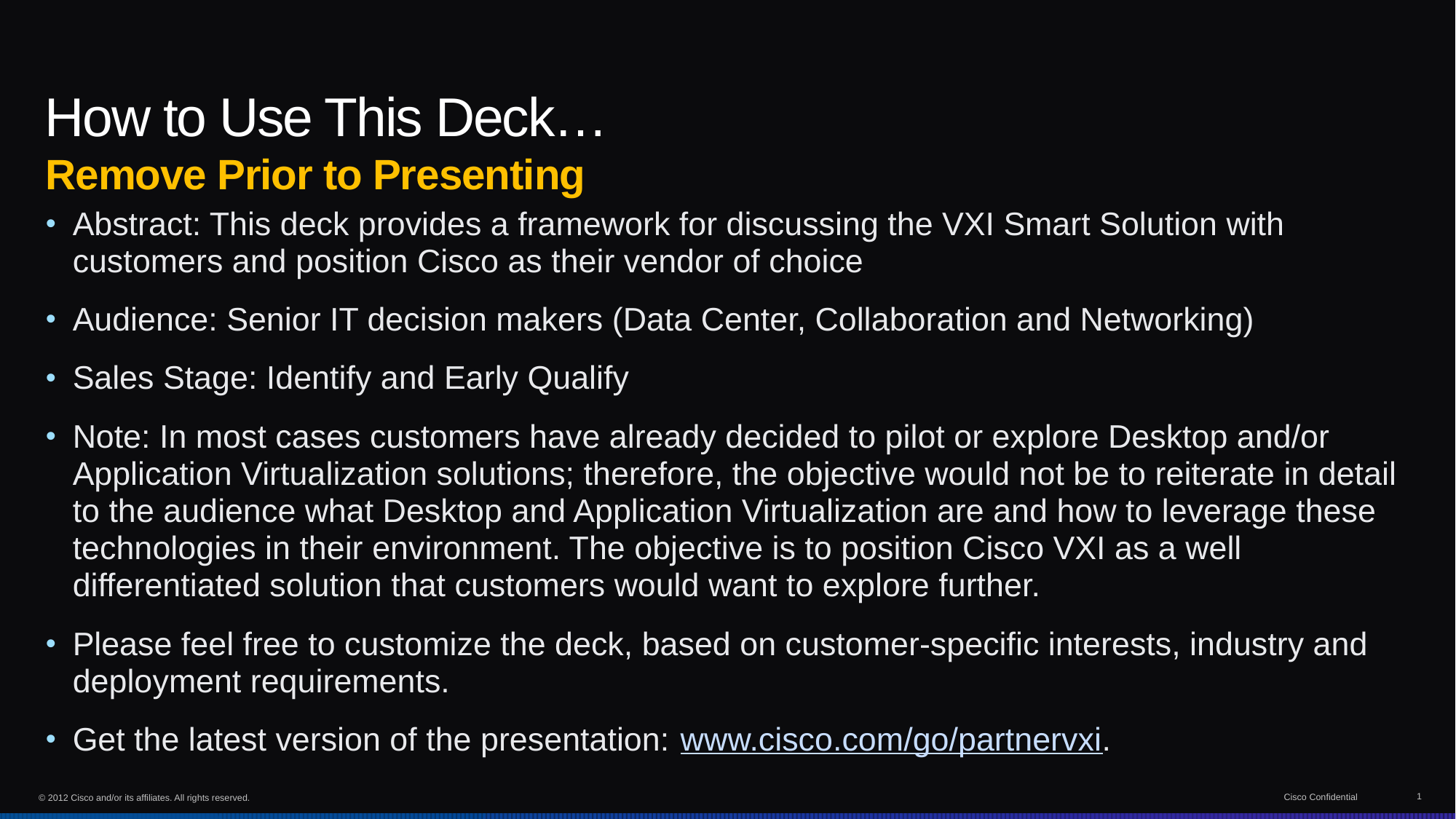

# How to Use This Deck…
Remove Prior to Presenting
Abstract: This deck provides a framework for discussing the VXI Smart Solution with customers and position Cisco as their vendor of choice
Audience: Senior IT decision makers (Data Center, Collaboration and Networking)
Sales Stage: Identify and Early Qualify
Note: In most cases customers have already decided to pilot or explore Desktop and/or Application Virtualization solutions; therefore, the objective would not be to reiterate in detail to the audience what Desktop and Application Virtualization are and how to leverage these technologies in their environment. The objective is to position Cisco VXI as a well differentiated solution that customers would want to explore further.
Please feel free to customize the deck, based on customer-specific interests, industry and deployment requirements.
Get the latest version of the presentation: www.cisco.com/go/partnervxi.